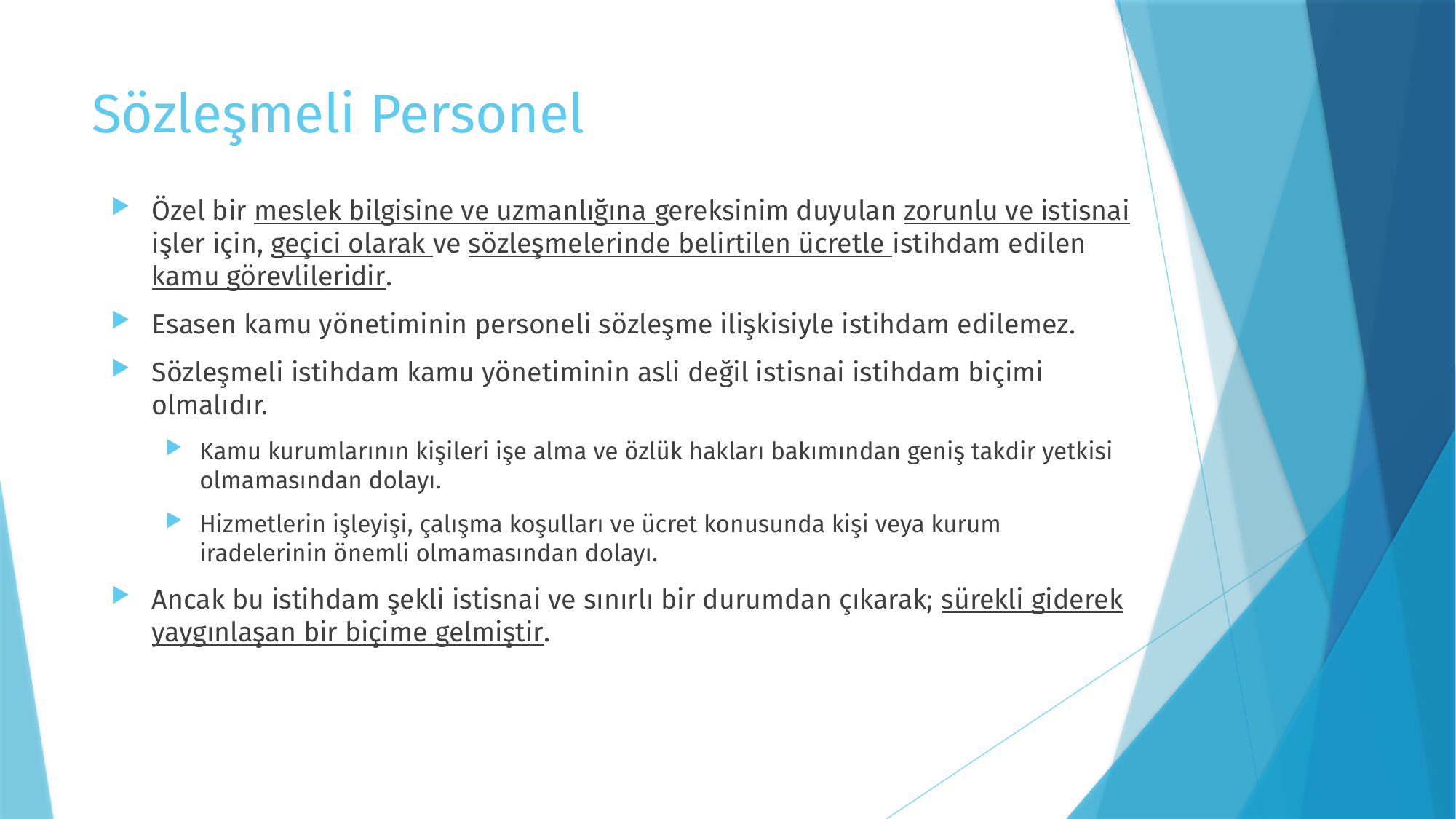

# Sözleşmeli Personel
Özel bir meslek bilgisine ve uzmanlığına gereksinim duyulan zorunlu ve istisnai işler için, geçici olarak ve sözleşmelerinde belirtilen ücretle istihdam edilen kamu görevlileridir.
Esasen kamu yönetiminin personeli sözleşme ilişkisiyle istihdam edilemez.
Sözleşmeli istihdam kamu yönetiminin asli değil istisnai istihdam biçimi olmalıdır.
Kamu kurumlarının kişileri işe alma ve özlük hakları bakımından geniş takdir yetkisi olmamasından dolayı.
Hizmetlerin işleyişi, çalışma koşulları ve ücret konusunda kişi veya kurum iradelerinin önemli olmamasından dolayı.
Ancak bu istihdam şekli istisnai ve sınırlı bir durumdan çıkarak; sürekli giderek yaygınlaşan bir biçime gelmiştir.